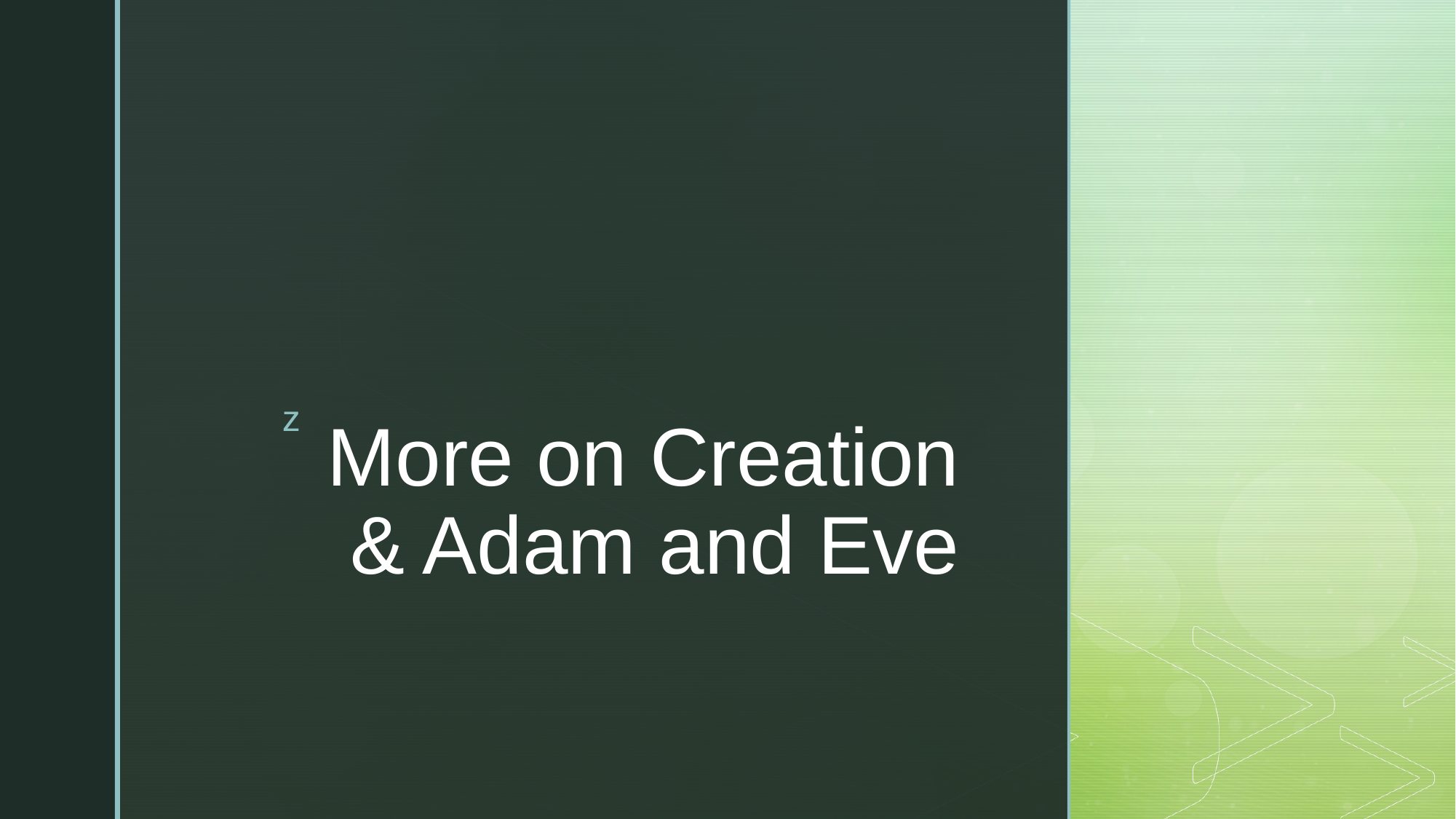

# More on Creation & Adam and Eve